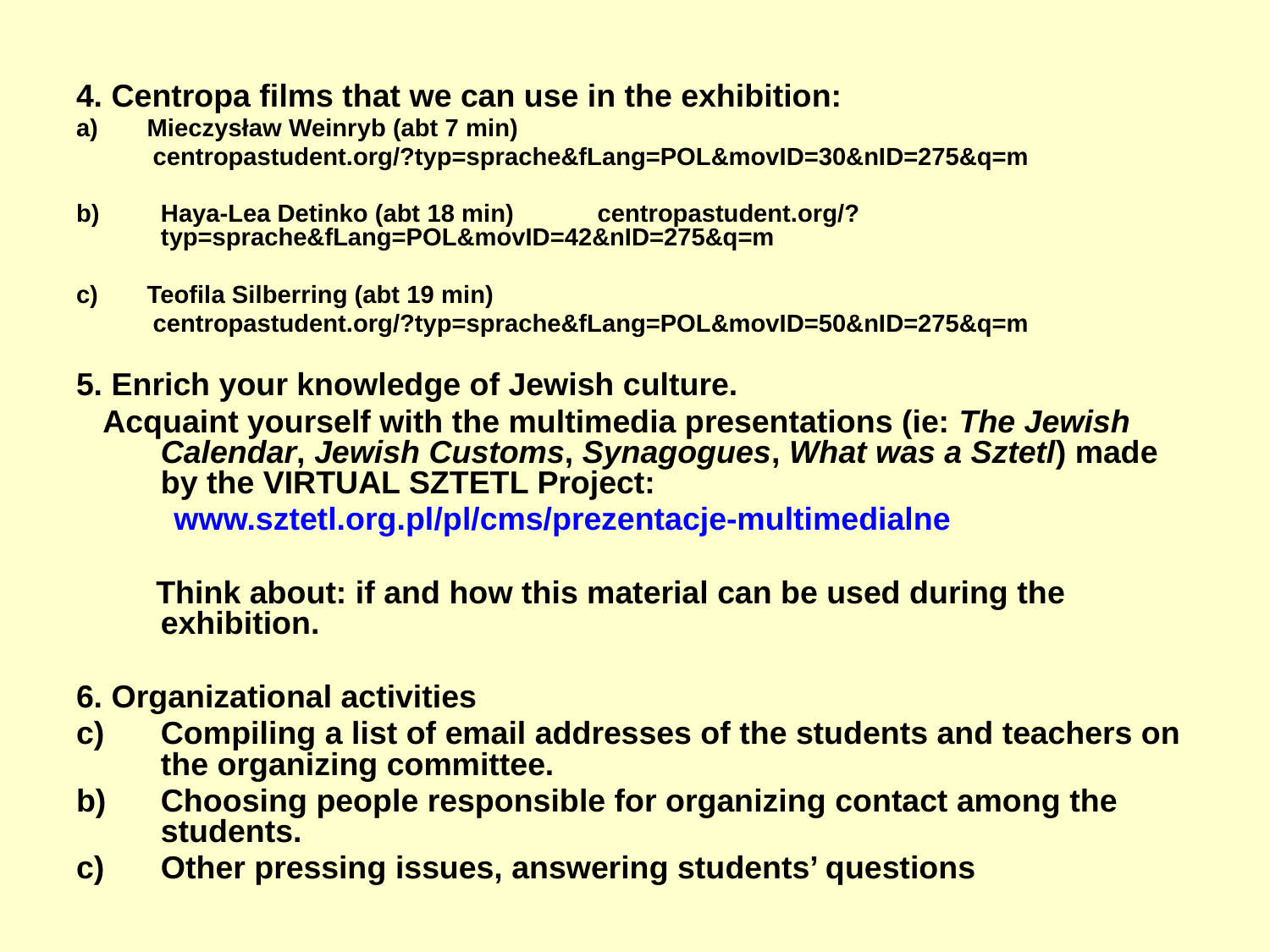

4. Centropa films that we can use in the exhibition:
a)       Mieczysław Weinryb (abt 7 min)
           centropastudent.org/?typ=sprache&fLang=POL&movID=30&nID=275&q=m

Haya-Lea Detinko (abt 18 min)            centropastudent.org/?typ=sprache&fLang=POL&movID=42&nID=275&q=m

c)       Teofila Silberring (abt 19 min)
           centropastudent.org/?typ=sprache&fLang=POL&movID=50&nID=275&q=m

5. Enrich your knowledge of Jewish culture.
   Acquaint yourself with the multimedia presentations (ie: The Jewish Calendar, Jewish Customs, Synagogues, What was a Sztetl) made by the VIRTUAL SZTETL Project:
           www.sztetl.org.pl/pl/cms/prezentacje-multimedialne

         Think about: if and how this material can be used during the exhibition.

6. Organizational activities
Compiling a list of email addresses of the students and teachers on the organizing committee.
Choosing people responsible for organizing contact among the students.
Other pressing issues, answering students’ questions